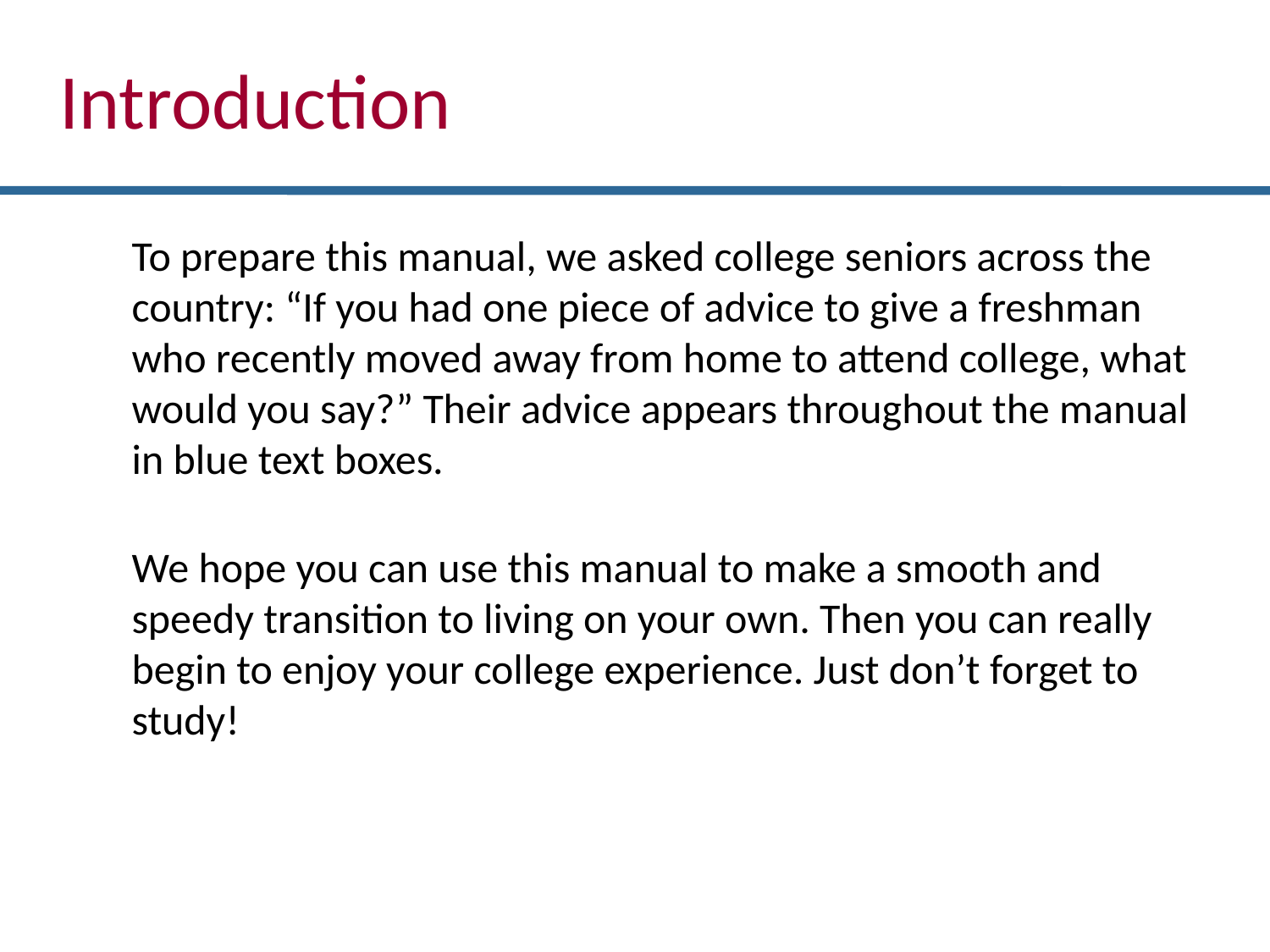

Introduction
To prepare this manual, we asked college seniors across the country: “If you had one piece of advice to give a freshman who recently moved away from home to attend college, what would you say?” Their advice appears throughout the manual in blue text boxes.

We hope you can use this manual to make a smooth and speedy transition to living on your own. Then you can really begin to enjoy your college experience. Just don’t forget to study!